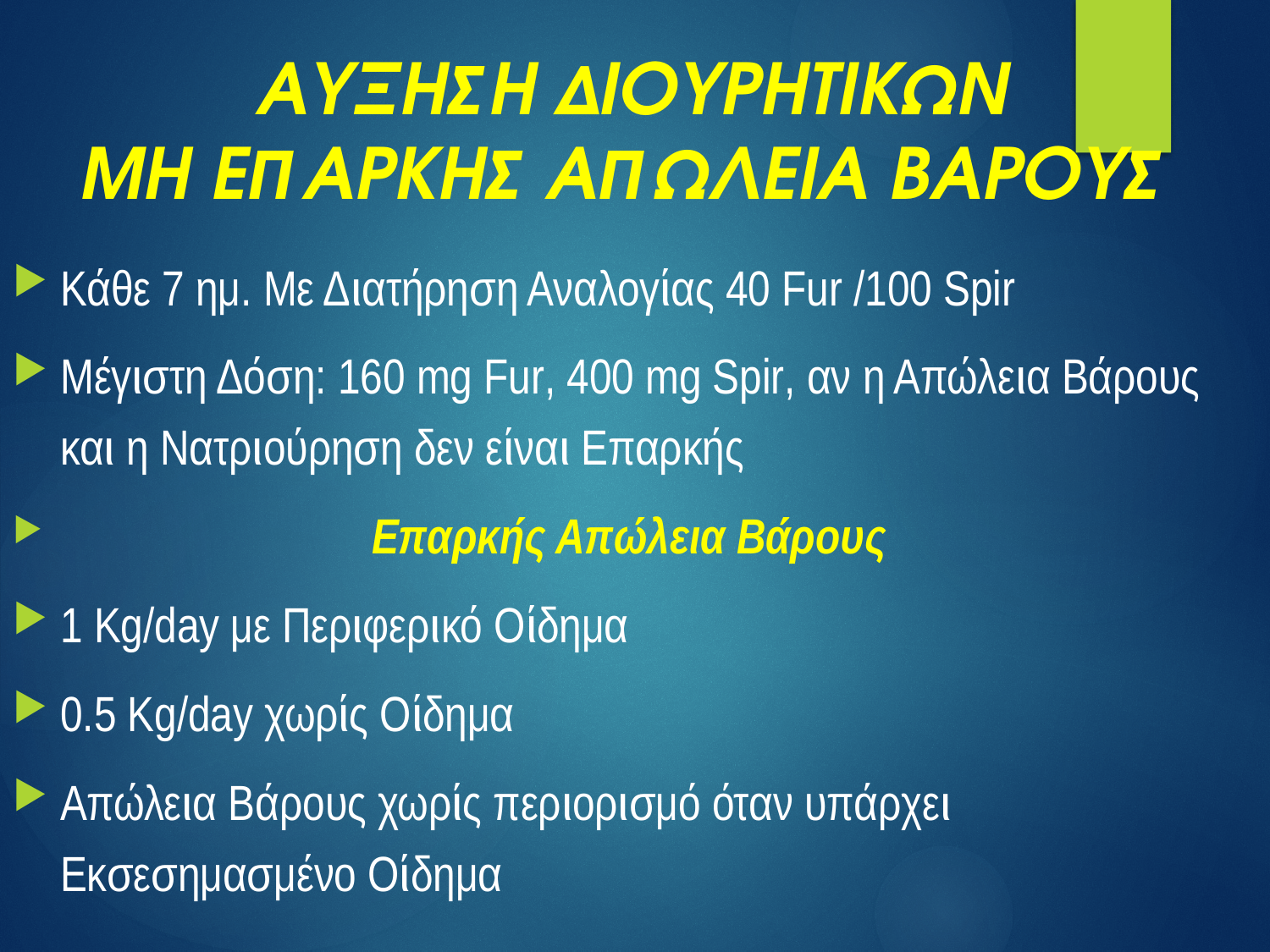

# ΑΥΞΗΣΗ ΔΙΟΥΡΗΤΙΚΩΝ ΜΗ ΕΠΑΡΚΗΣ ΑΠΩΛΕΙΑ ΒΑΡΟΥΣ
Κάθε 7 ημ. Με Διατήρηση Αναλογίας 40 Fur /100 Spir
Μέγιστη Δόση: 160 mg Fur, 400 mg Spir, αν η Απώλεια Βάρους και η Νατριούρηση δεν είναι Επαρκής
                                Επαρκής Απώλεια Βάρους
1 Kg/day με Περιφερικό Οίδημα
0.5 Kg/day χωρίς Οίδημα
Απώλεια Βάρους χωρίς περιορισμό όταν υπάρχει Εκσεσημασμένο Οίδημα
: